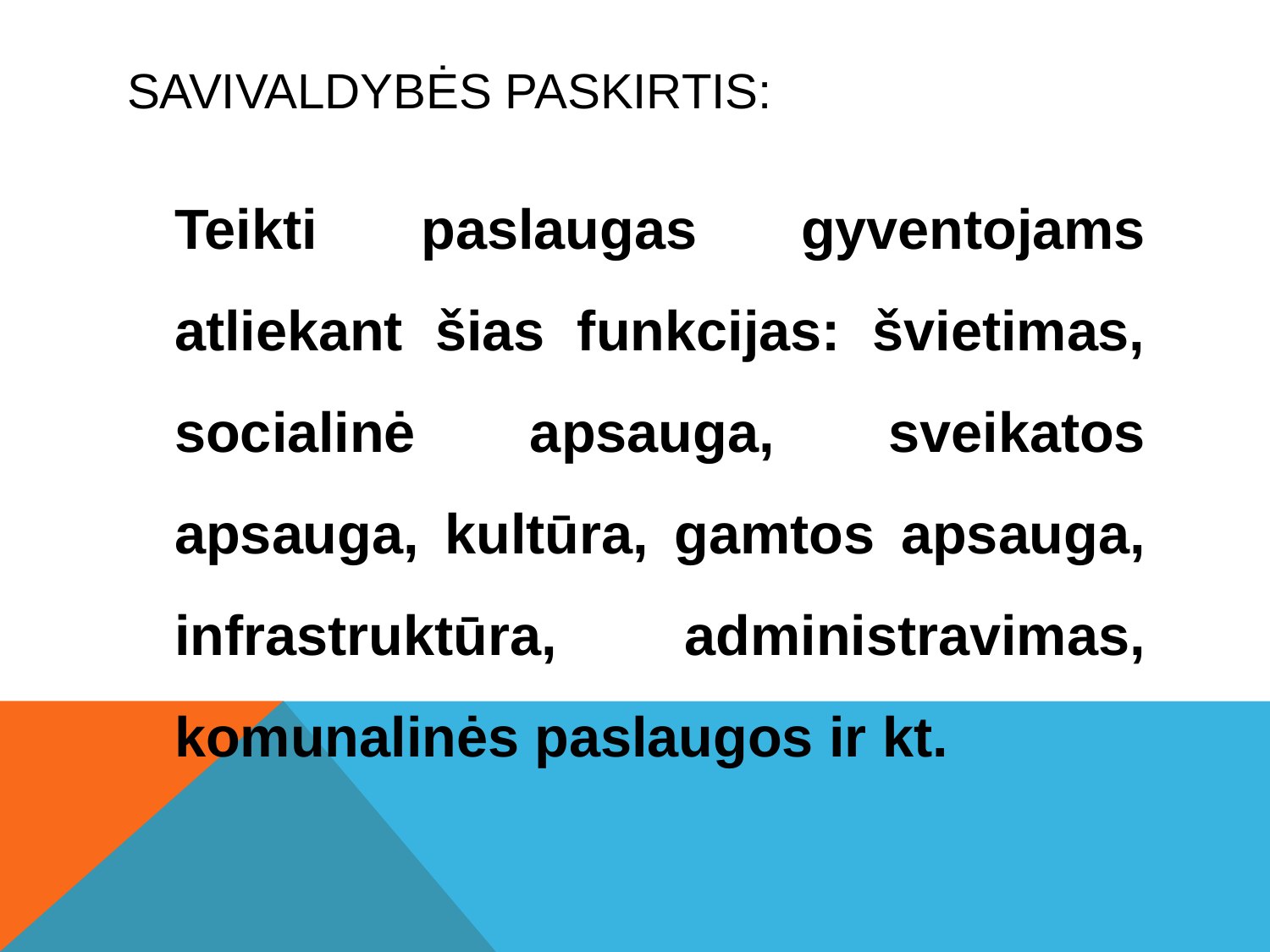

# Savivaldybės paskirtis:
Teikti paslaugas gyventojams atliekant šias funkcijas: švietimas, socialinė apsauga, sveikatos apsauga, kultūra, gamtos apsauga, infrastruktūra, administravimas, komunalinės paslaugos ir kt.